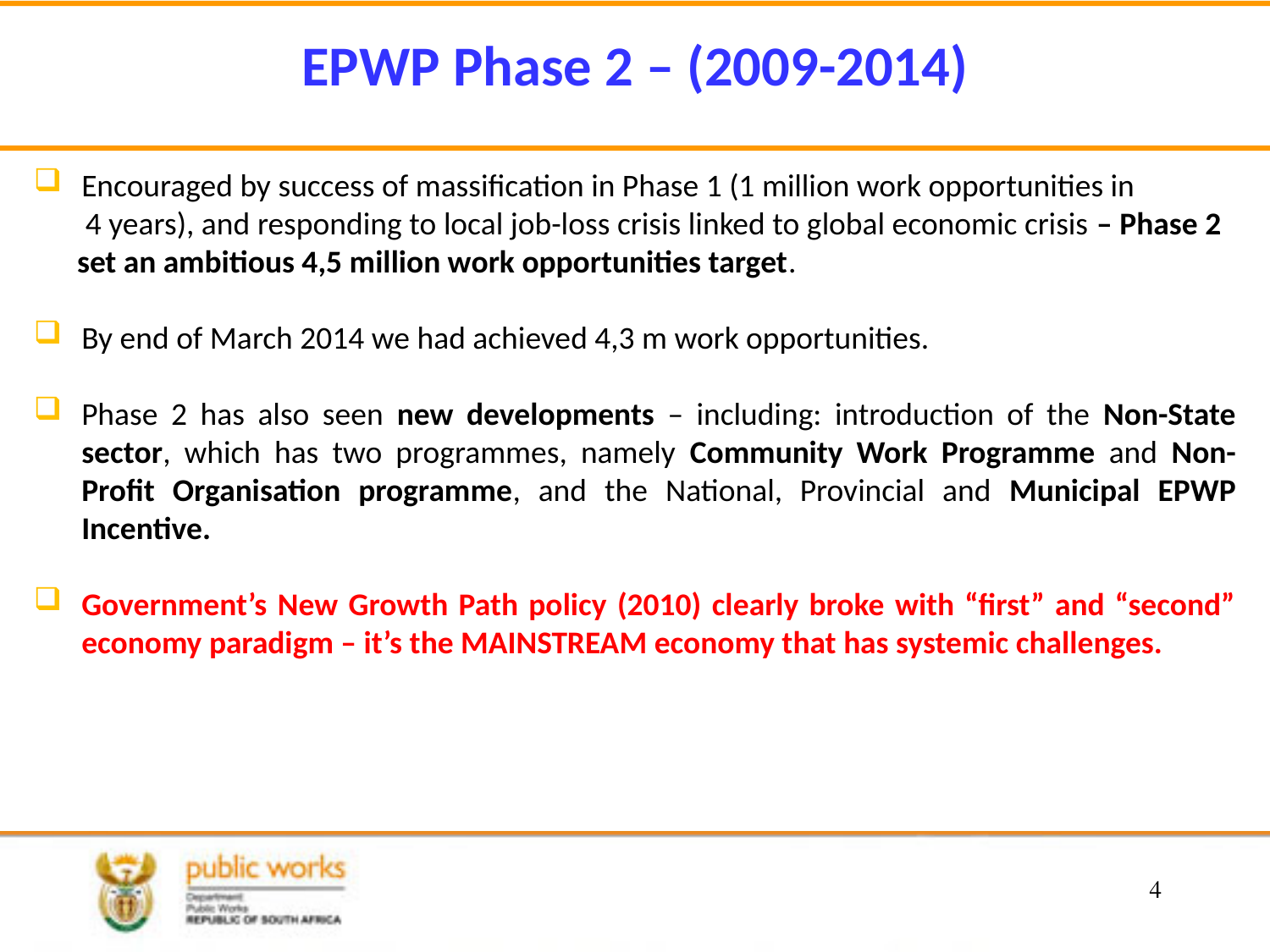

# EPWP Phase 2 – (2009-2014)

Encouraged by success of massification in Phase 1 (1 million work opportunities in
       4 years), and responding to local job-loss crisis linked to global economic crisis – Phase 2
      set an ambitious 4,5 million work opportunities target.

By end of March 2014 we had achieved 4,3 m work opportunities.

Phase 2 has also seen new developments – including: introduction of the Non-State sector, which has two programmes, namely Community Work Programme and Non-Profit Organisation programme, and the National, Provincial and Municipal EPWP Incentive.

Government’s New Growth Path policy (2010) clearly broke with “first” and “second” economy paradigm – it’s the MAINSTREAM economy that has systemic challenges.

4